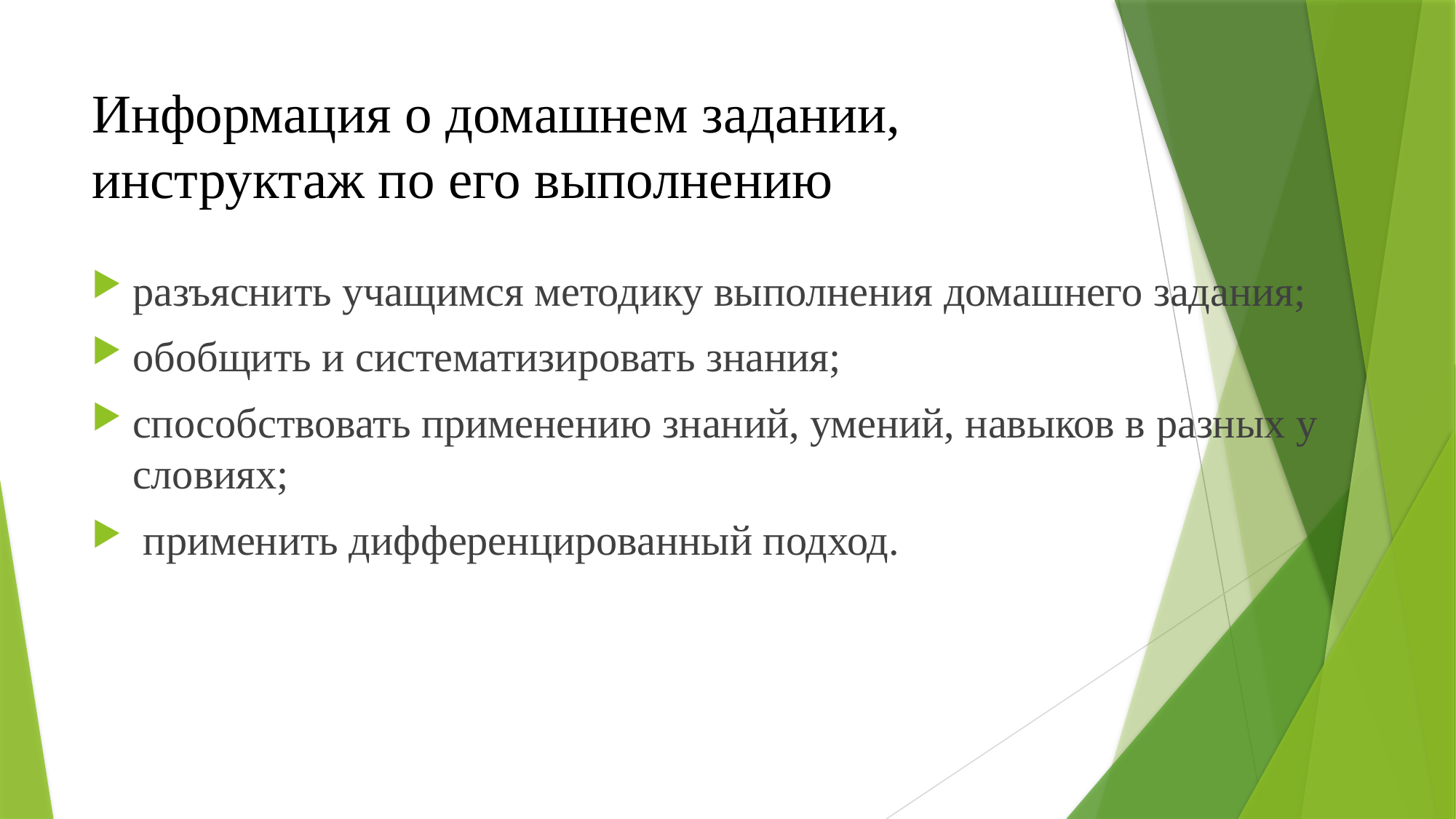

# Информация о домашнем задании, инструктаж по его выполнению
разъяснить учащимся методику выполнения домашнего задания;
обобщить и систематизировать знания;
способствовать применению знаний, умений, навыков в разных условиях;
 применить дифференцированный подход.